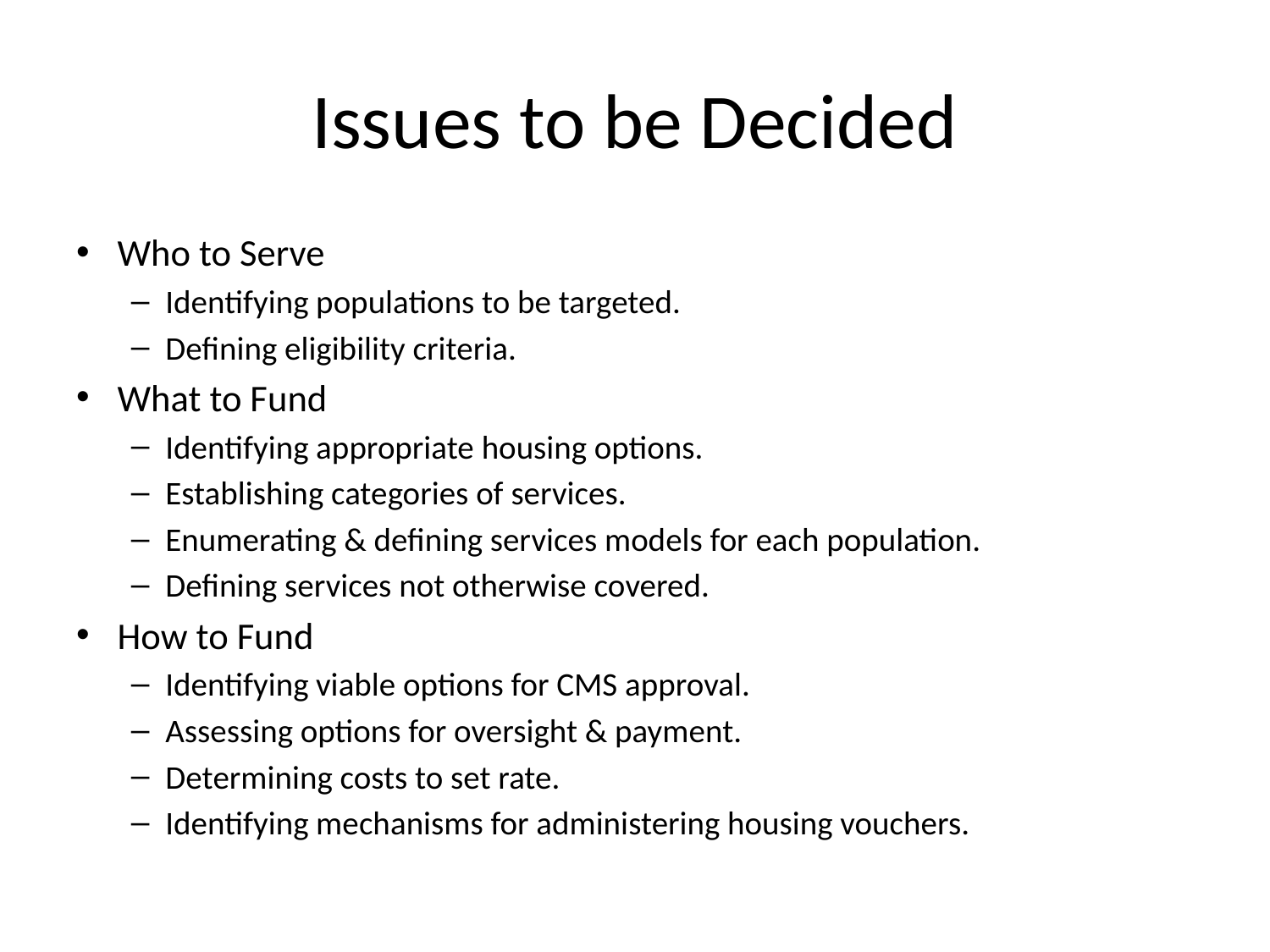

# Issues to be Decided
Who to Serve
Identifying populations to be targeted.
Defining eligibility criteria.
What to Fund
Identifying appropriate housing options.
Establishing categories of services.
Enumerating & defining services models for each population.
Defining services not otherwise covered.
How to Fund
Identifying viable options for CMS approval.
Assessing options for oversight & payment.
Determining costs to set rate.
Identifying mechanisms for administering housing vouchers.